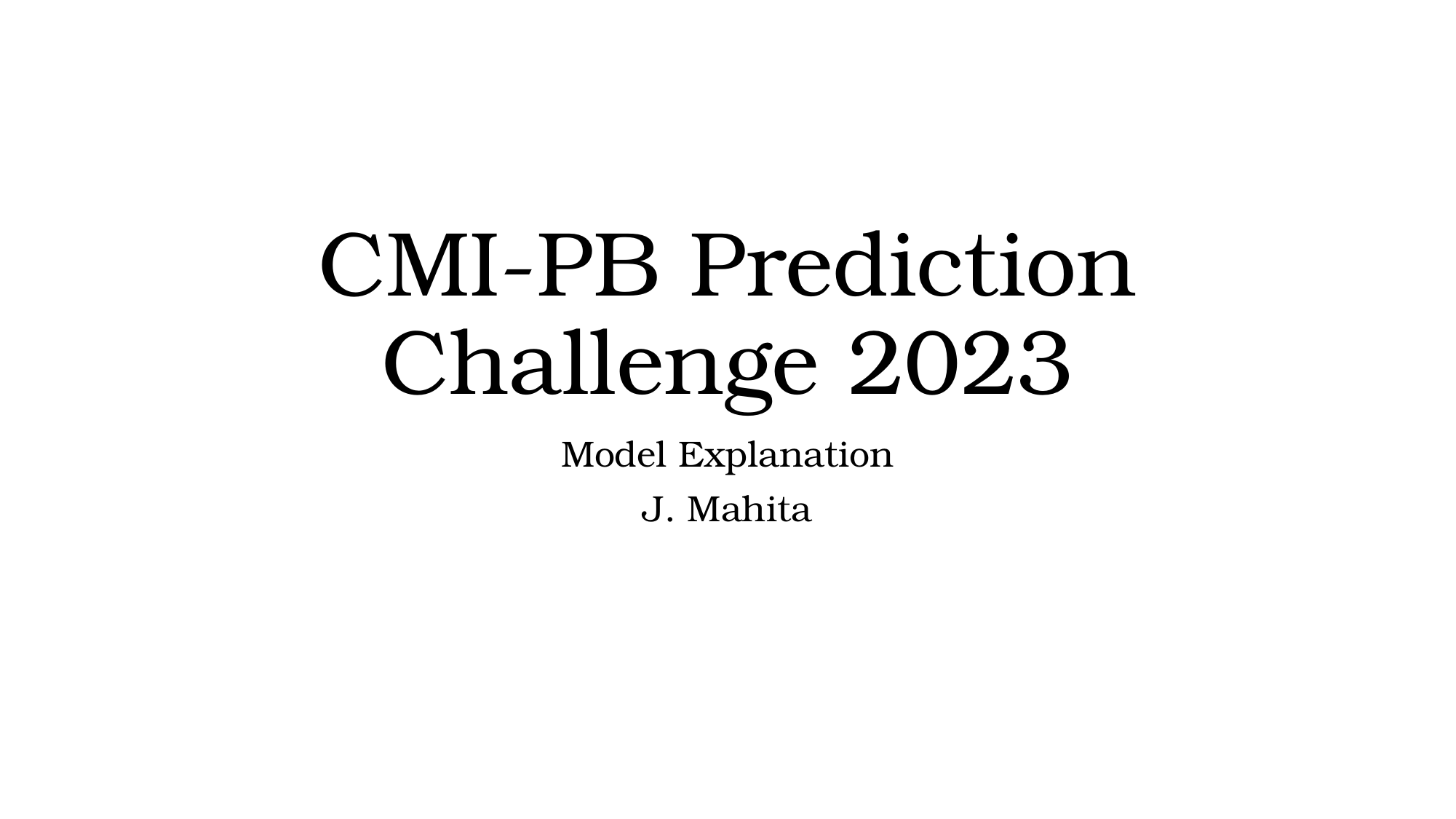

# CMI-PB Prediction Challenge 2023
Model Explanation
J. Mahita